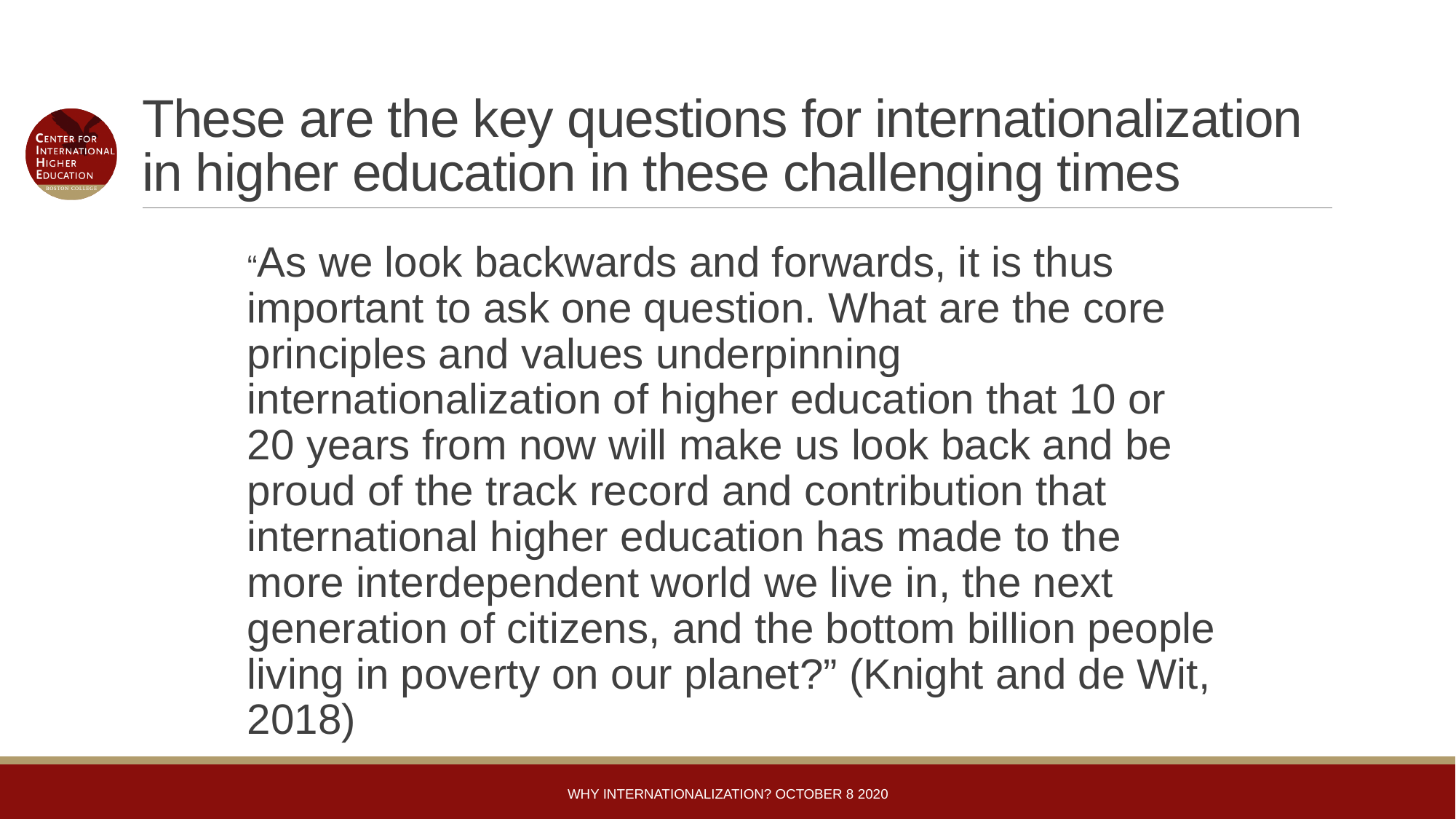

# These are the key questions for internationalization in higher education in these challenging times
“As we look backwards and forwards, it is thus important to ask one question. What are the core principles and values underpinning internationalization of higher education that 10 or 20 years from now will make us look back and be proud of the track record and contribution that international higher education has made to the more interdependent world we live in, the next generation of citizens, and the bottom billion people living in poverty on our planet?” (Knight and de Wit, 2018)

Why Internationalization? October 8 2020